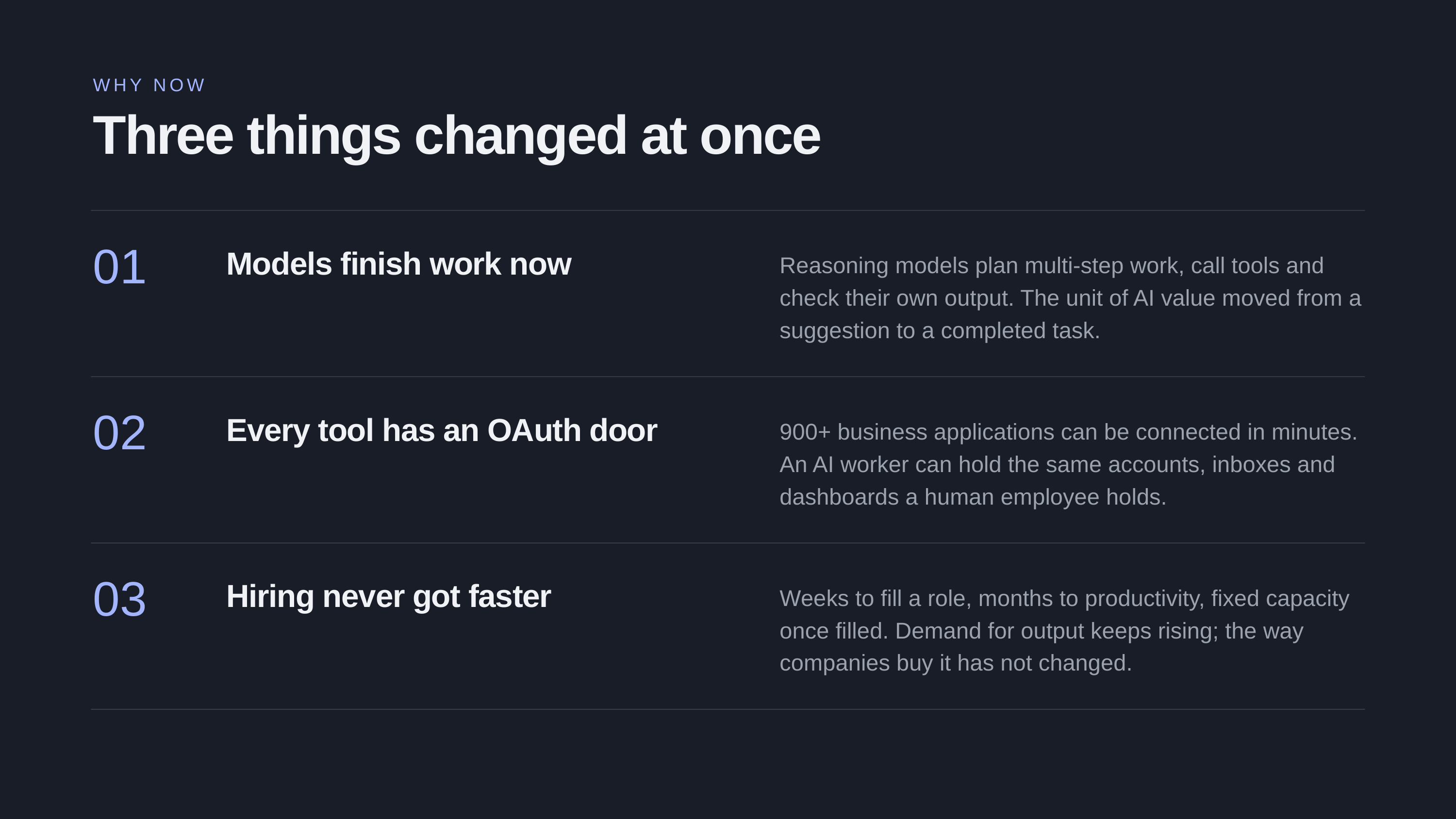

WHY NOW
Three things changed at once

01
Models finish work now
Reasoning models plan multi-step work, call tools and check their own output. The unit of AI value moved from a suggestion to a completed task.

02
Every tool has an OAuth door
900+ business applications can be connected in minutes. An AI worker can hold the same accounts, inboxes and dashboards a human employee holds.

03
Hiring never got faster
Weeks to fill a role, months to productivity, fixed capacity once filled. Demand for output keeps rising; the way companies buy it has not changed.